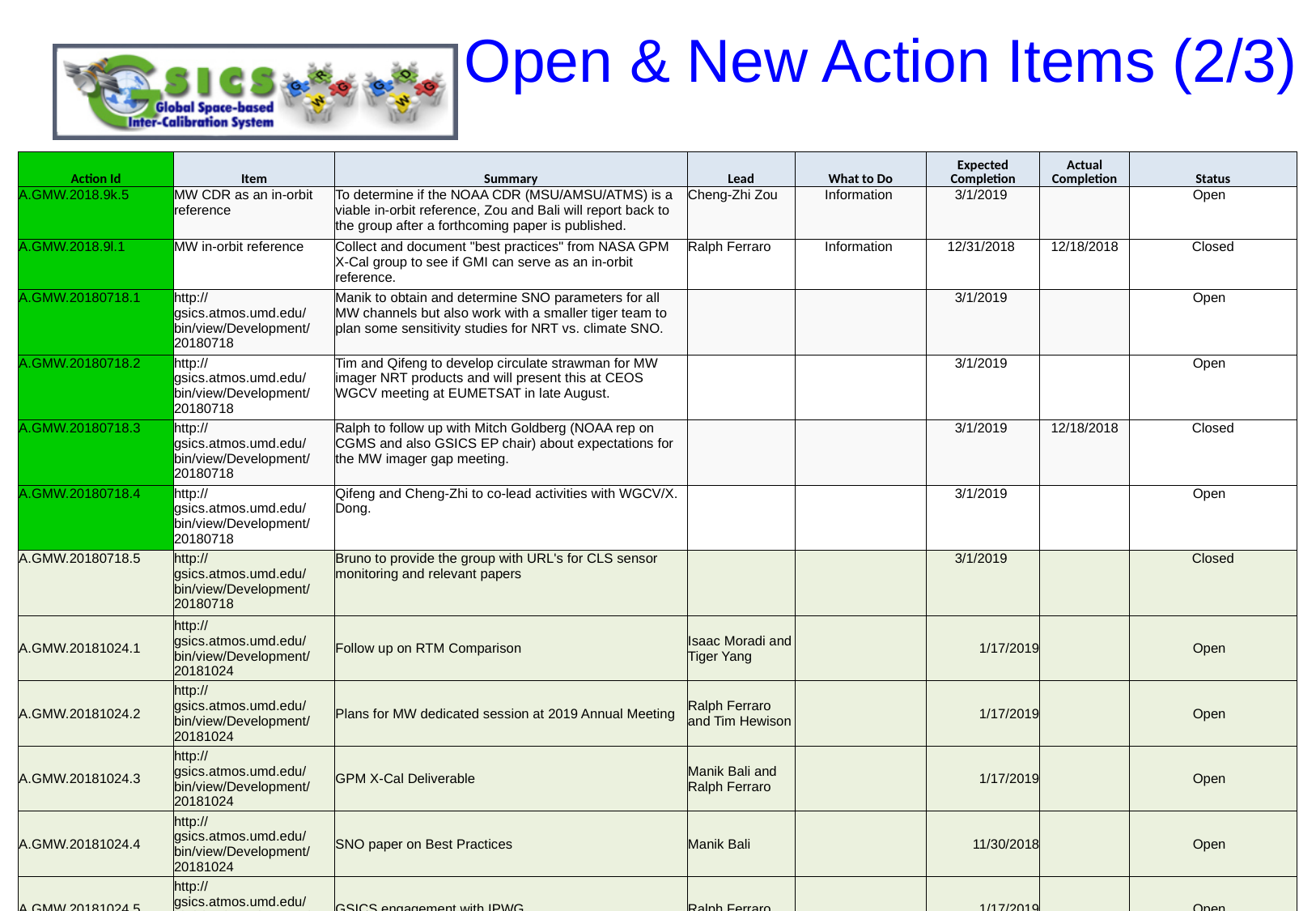

# Open & New Action Items (2/3)
| Action Id | Item | Summary | Lead | What to Do | Expected Completion | Actual Completion | Status |
| --- | --- | --- | --- | --- | --- | --- | --- |
| A.GMW.2018.9k.5 | MW CDR as an in-orbit reference | To determine if the NOAA CDR (MSU/AMSU/ATMS) is a viable in-orbit reference, Zou and Bali will report back to the group after a forthcoming paper is published. | Cheng-Zhi Zou | Information | 3/1/2019 |  | Open |
| A.GMW.2018.9l.1 | MW in-orbit reference | Collect and document "best practices" from NASA GPM X-Cal group to see if GMI can serve as an in-orbit reference. | Ralph Ferraro | Information | 12/31/2018 | 12/18/2018 | Closed |
| A.GMW.20180718.1 | http://gsics.atmos.umd.edu/bin/view/Development/20180718 | Manik to obtain and determine SNO parameters for all MW channels but also work with a smaller tiger team to plan some sensitivity studies for NRT vs. climate SNO. |  |  | 3/1/2019 |  | Open |
| A.GMW.20180718.2 | http://gsics.atmos.umd.edu/bin/view/Development/20180718 | Tim and Qifeng to develop circulate strawman for MW imager NRT products and will present this at CEOS WGCV meeting at EUMETSAT in late August. |  |  | 3/1/2019 |  | Open |
| A.GMW.20180718.3 | http://gsics.atmos.umd.edu/bin/view/Development/20180718 | Ralph to follow up with Mitch Goldberg (NOAA rep on CGMS and also GSICS EP chair) about expectations for the MW imager gap meeting. |  |  | 3/1/2019 | 12/18/2018 | Closed |
| A.GMW.20180718.4 | http://gsics.atmos.umd.edu/bin/view/Development/20180718 | Qifeng and Cheng-Zhi to co-lead activities with WGCV/X. Dong. |  |  | 3/1/2019 |  | Open |
| A.GMW.20180718.5 | http://gsics.atmos.umd.edu/bin/view/Development/20180718 | Bruno to provide the group with URL's for CLS sensor monitoring and relevant papers |  |  | 3/1/2019 |  | Closed |
| A.GMW.20181024.1 | http://gsics.atmos.umd.edu/bin/view/Development/20181024 | Follow up on RTM Comparison | Isaac Moradi and Tiger Yang |  | 1/17/2019 |  | Open |
| A.GMW.20181024.2 | http://gsics.atmos.umd.edu/bin/view/Development/20181024 | Plans for MW dedicated session at 2019 Annual Meeting | Ralph Ferraro and Tim Hewison |  | 1/17/2019 |  | Open |
| A.GMW.20181024.3 | http://gsics.atmos.umd.edu/bin/view/Development/20181024 | GPM X-Cal Deliverable | Manik Bali and Ralph Ferraro |  | 1/17/2019 |  | Open |
| A.GMW.20181024.4 | http://gsics.atmos.umd.edu/bin/view/Development/20181024 | SNO paper on Best Practices | Manik Bali |  | 11/30/2018 |  | Open |
| A.GMW.20181024.5 | http://gsics.atmos.umd.edu/bin/view/Development/20181024 | GSICS engagement with IPWG | Ralph Ferraro |  | 1/17/2019 |  | Open |

7